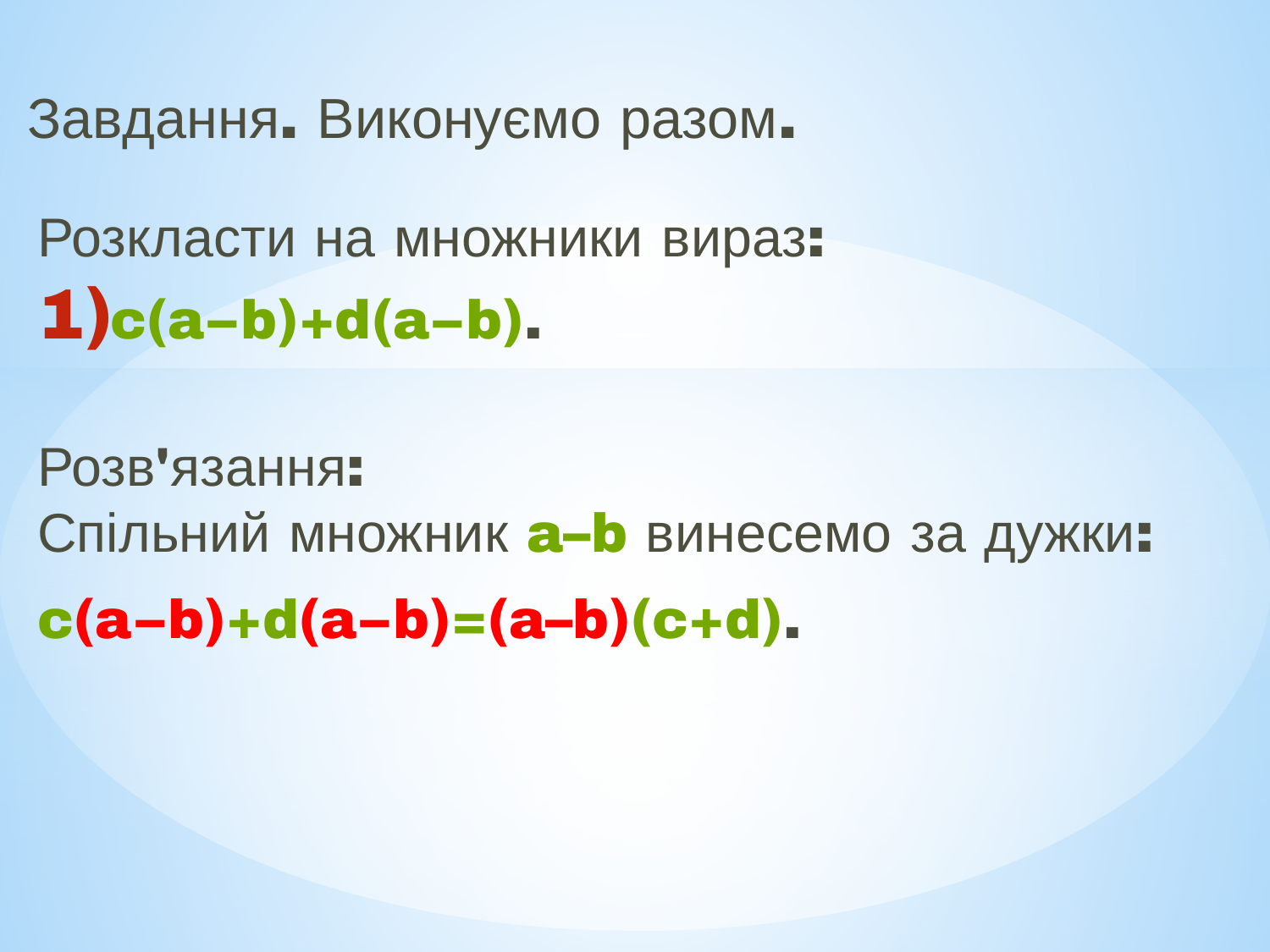

# Завдання. Виконуємо разом.
Розкласти на множники вираз:
c(a−b)+d(a−b).
Розв'язання:
Спільний множник a–b винесемо за дужки:
c(a−b)+d(a−b)=(a–b)(c+d).